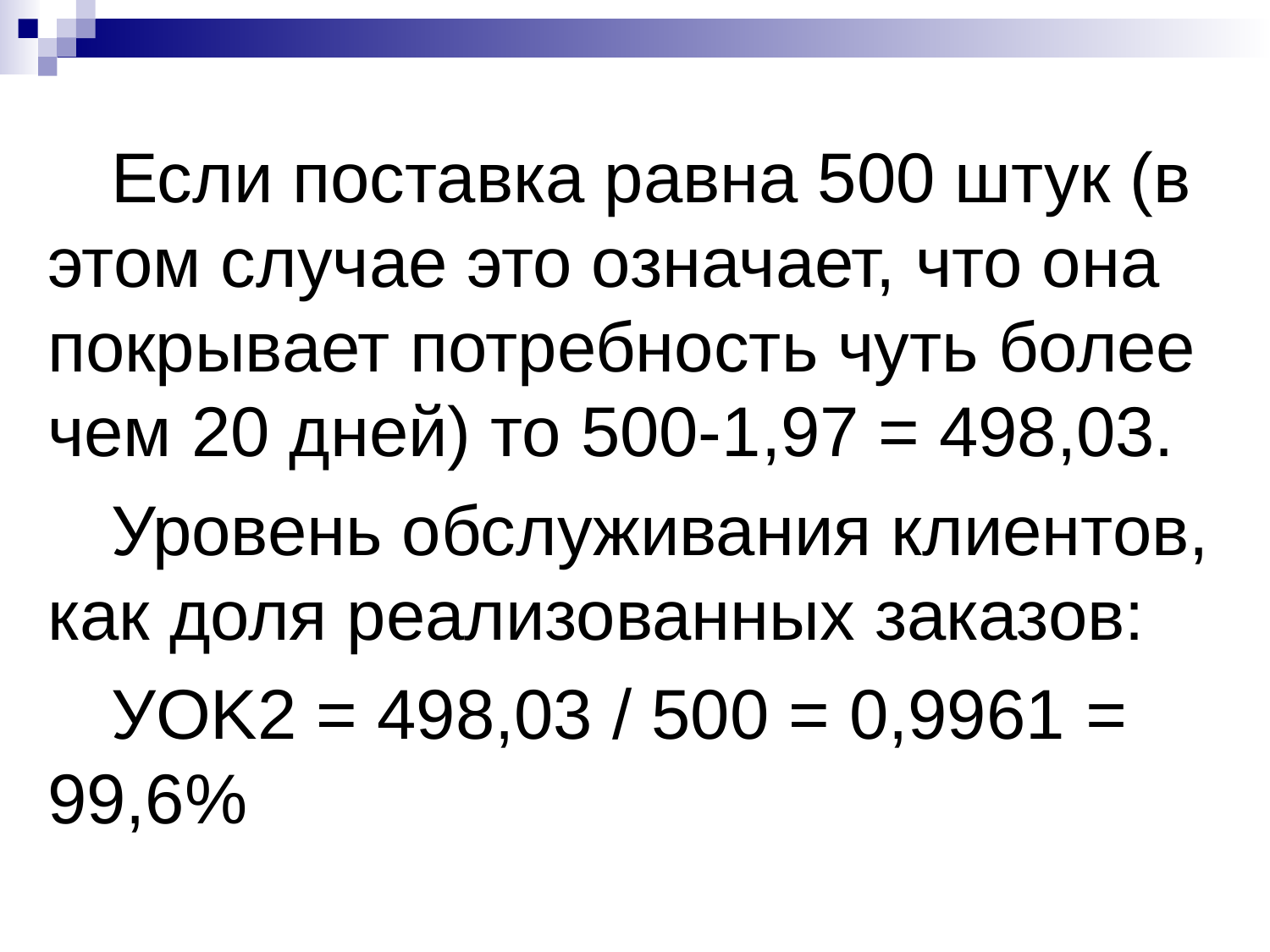

Если поставка равна 500 штук (в этом случае это означает, что она покрывает потребность чуть более чем 20 дней) то 500-1,97 = 498,03.
Уровень обслуживания клиентов, как доля реализованных заказов:
УOK2 = 498,03 / 500 = 0,9961 = 99,6%